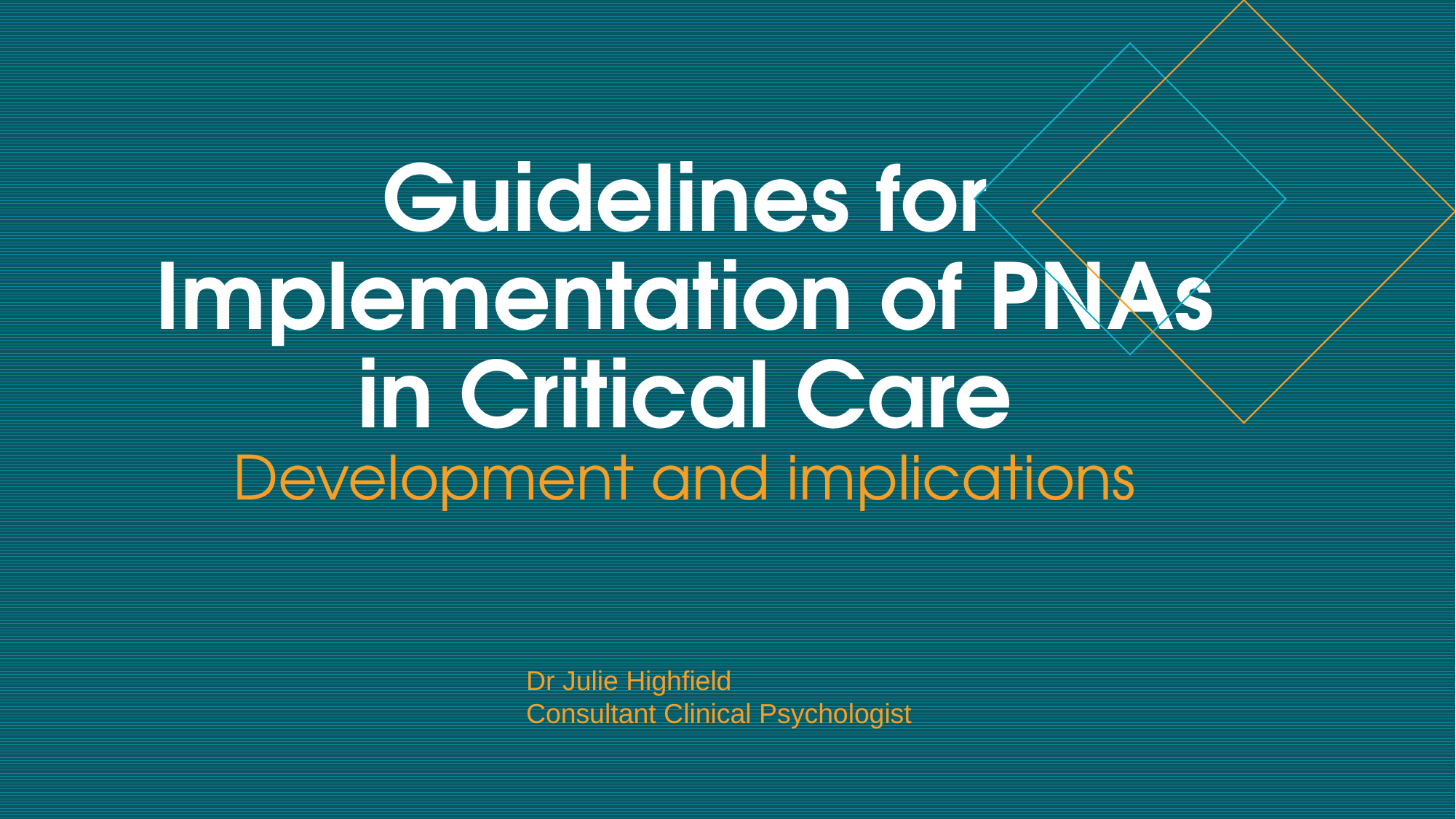

# Guidelines for Implementation of PNAs in Critical Care Development and implications
Dr Julie Highfield
Consultant Clinical Psychologist